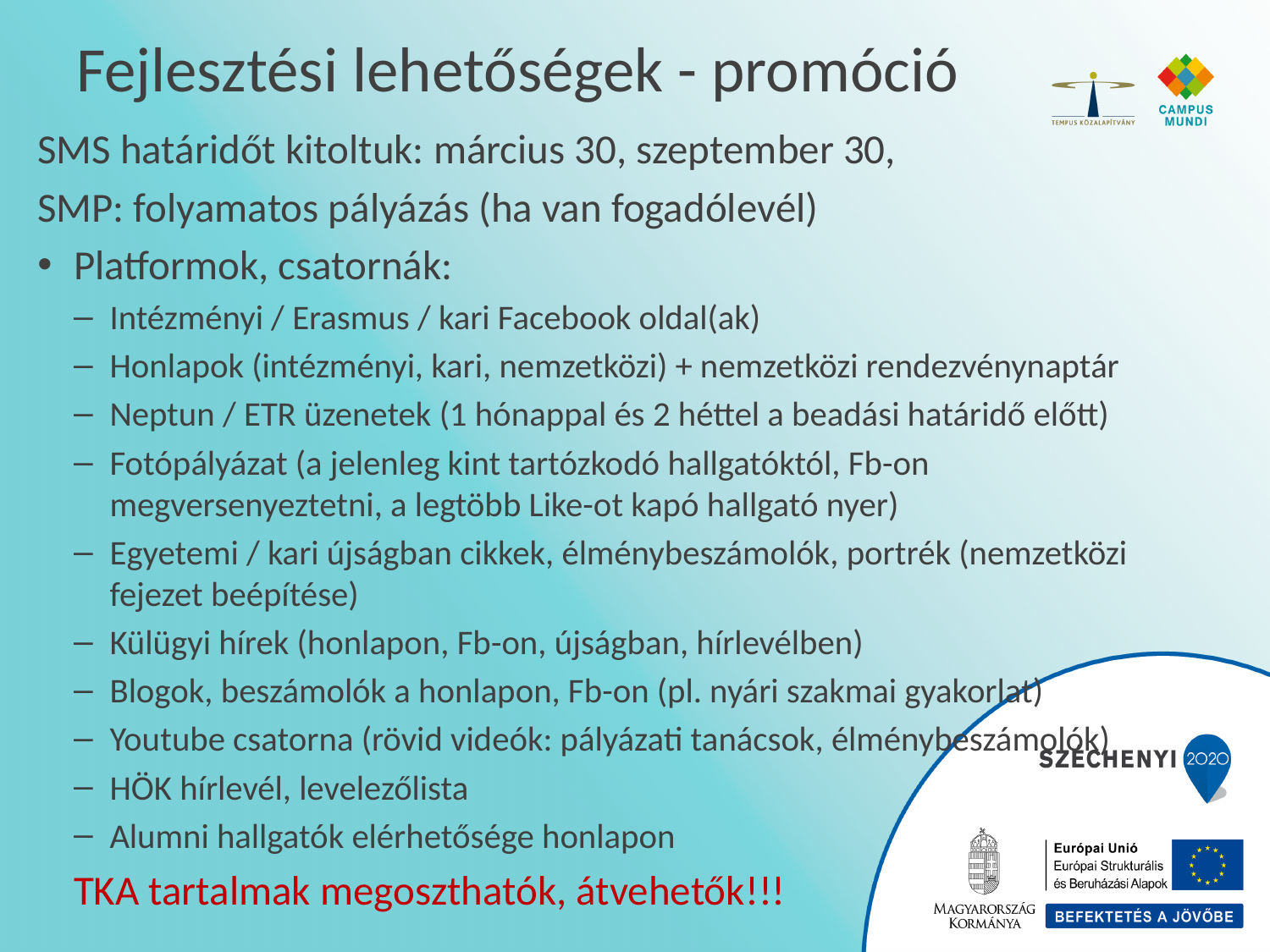

# Fejlesztési lehetőségek - promóció
SMS határidőt kitoltuk: március 30, szeptember 30,
SMP: folyamatos pályázás (ha van fogadólevél)
Platformok, csatornák:
Intézményi / Erasmus / kari Facebook oldal(ak)
Honlapok (intézményi, kari, nemzetközi) + nemzetközi rendezvénynaptár
Neptun / ETR üzenetek (1 hónappal és 2 héttel a beadási határidő előtt)
Fotópályázat (a jelenleg kint tartózkodó hallgatóktól, Fb-on megversenyeztetni, a legtöbb Like-ot kapó hallgató nyer)
Egyetemi / kari újságban cikkek, élménybeszámolók, portrék (nemzetközi fejezet beépítése)
Külügyi hírek (honlapon, Fb-on, újságban, hírlevélben)
Blogok, beszámolók a honlapon, Fb-on (pl. nyári szakmai gyakorlat)
Youtube csatorna (rövid videók: pályázati tanácsok, élménybeszámolók)
HÖK hírlevél, levelezőlista
Alumni hallgatók elérhetősége honlapon
TKA tartalmak megoszthatók, átvehetők!!!